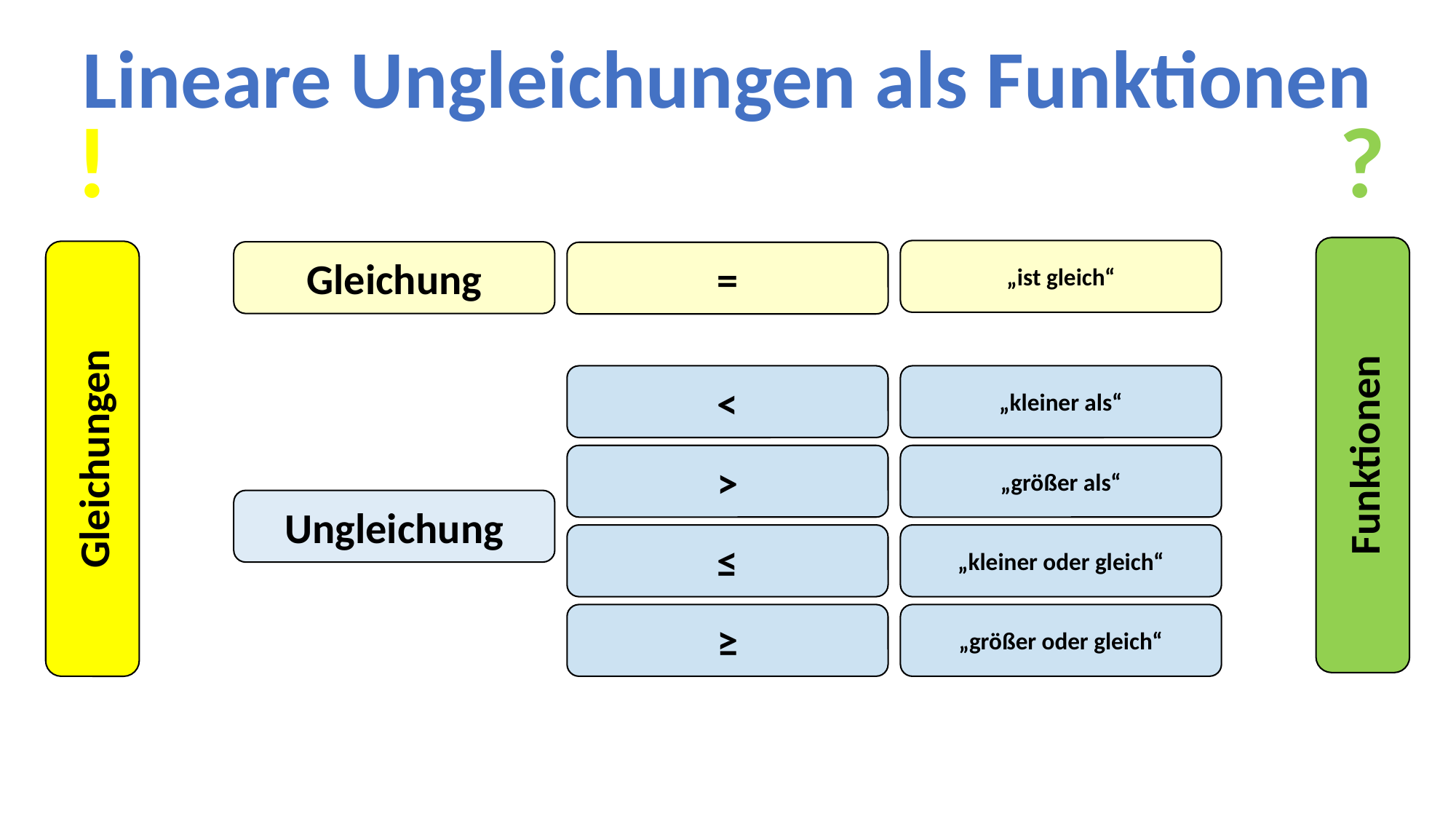

Lineare Ungleichungen als Funktionen
!
?
„ist gleich“
Gleichung
=
<
>
≤
≥
„kleiner als“
Funktionen
Gleichungen
„größer als“
Ungleichung
„kleiner oder gleich“
„größer oder gleich“